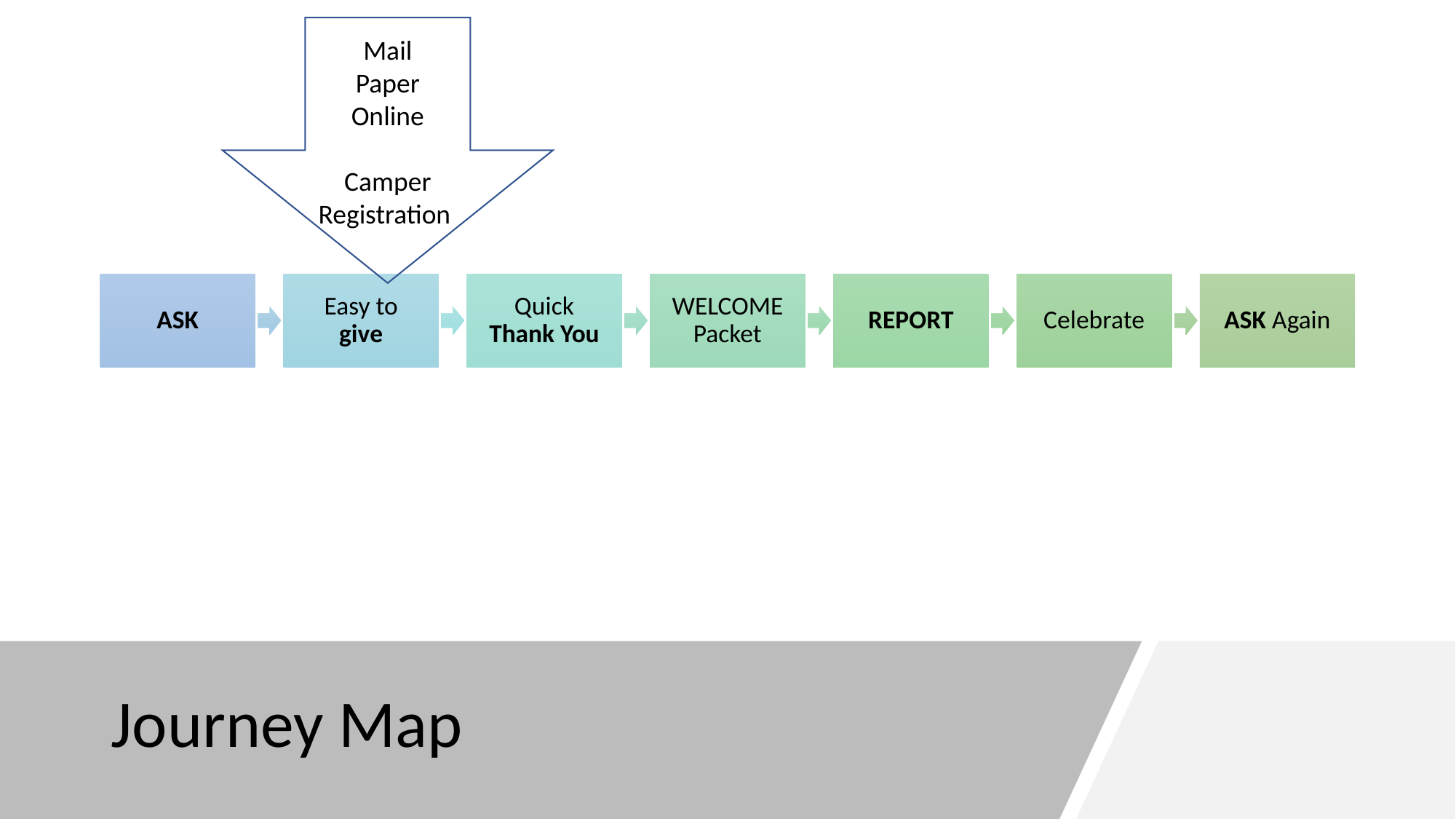

Mail
Paper
Online

Camper
Registration
ASK
Easy to give
Quick Thank You
WELCOME Packet
REPORT
Celebrate
ASK Again

# Journey Map